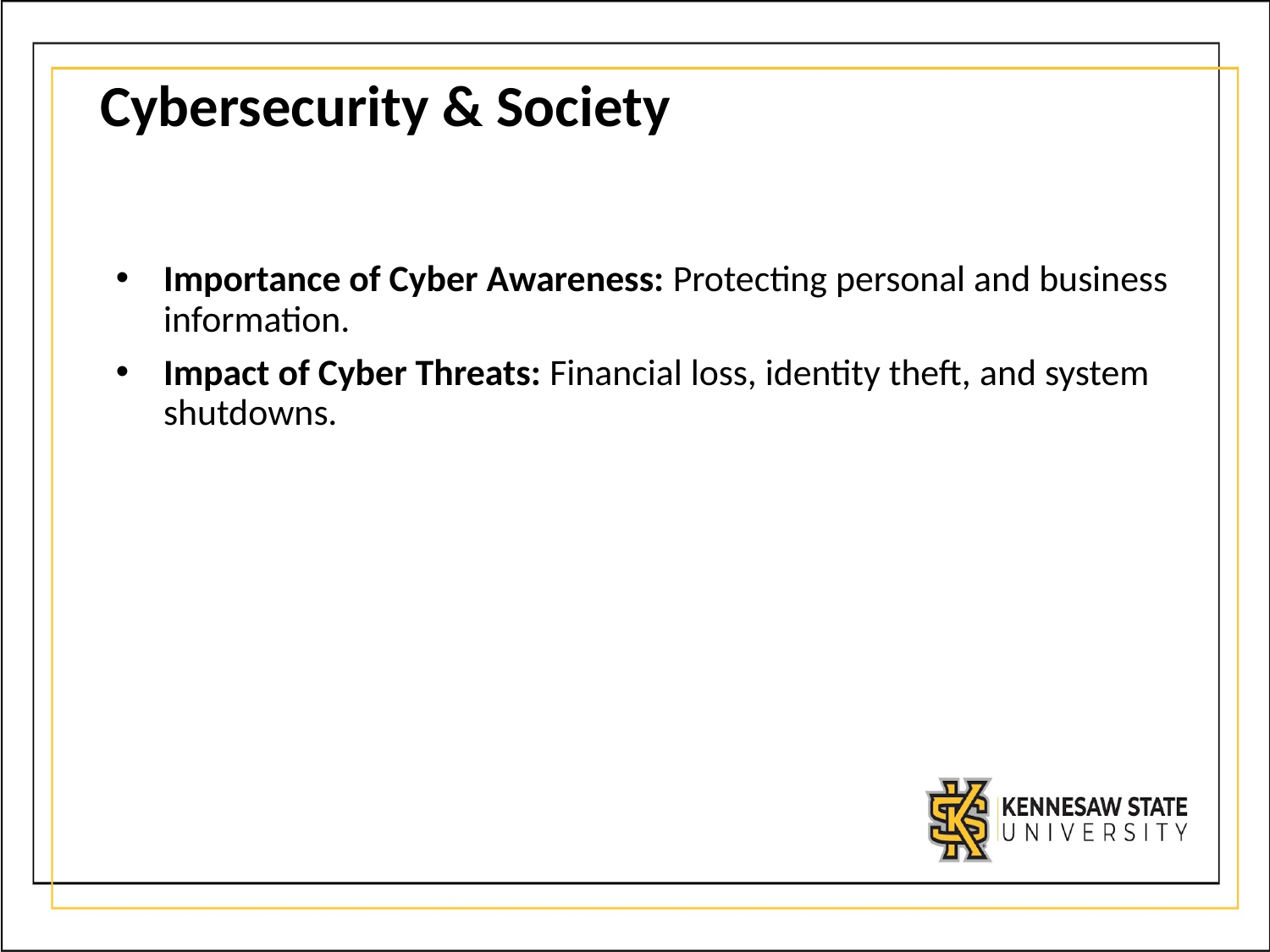

# Cybersecurity & Society
Importance of Cyber Awareness: Protecting personal and business information.
Impact of Cyber Threats: Financial loss, identity theft, and system shutdowns.